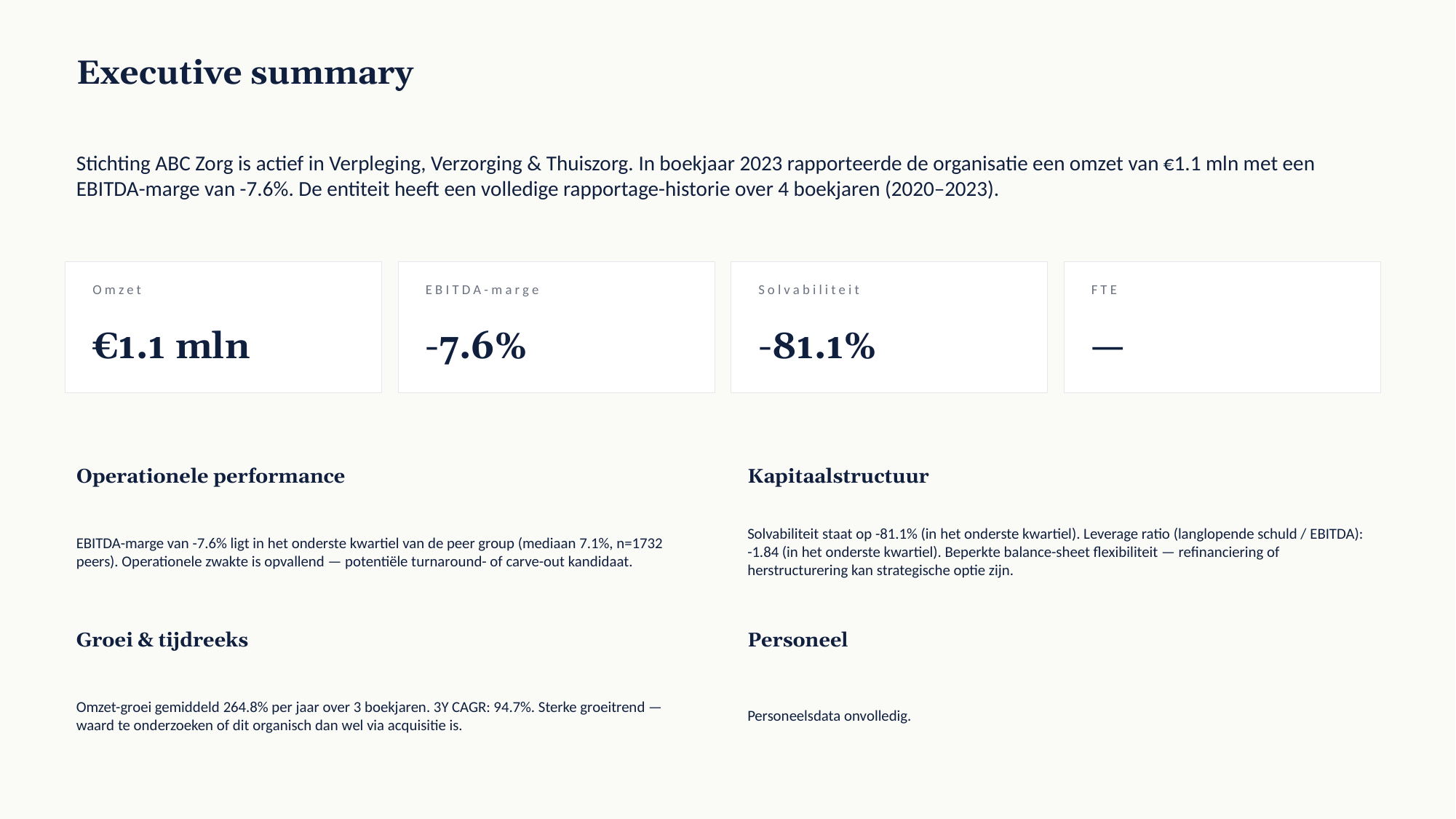

Executive summary
Stichting ABC Zorg is actief in Verpleging, Verzorging & Thuiszorg. In boekjaar 2023 rapporteerde de organisatie een omzet van €1.1 mln met een EBITDA-marge van -7.6%. De entiteit heeft een volledige rapportage-historie over 4 boekjaren (2020–2023).

Omzet
EBITDA-marge
Solvabiliteit
FTE
€1.1 mln
-7.6%
-81.1%
—
Operationele performance
Kapitaalstructuur
EBITDA-marge van -7.6% ligt in het onderste kwartiel van de peer group (mediaan 7.1%, n=1732 peers). Operationele zwakte is opvallend — potentiële turnaround- of carve-out kandidaat.
Solvabiliteit staat op -81.1% (in het onderste kwartiel). Leverage ratio (langlopende schuld / EBITDA): -1.84 (in het onderste kwartiel). Beperkte balance-sheet flexibiliteit — refinanciering of herstructurering kan strategische optie zijn.
Groei & tijdreeks
Personeel
Omzet-groei gemiddeld 264.8% per jaar over 3 boekjaren. 3Y CAGR: 94.7%. Sterke groeitrend — waard te onderzoeken of dit organisch dan wel via acquisitie is.
Personeelsdata onvolledig.